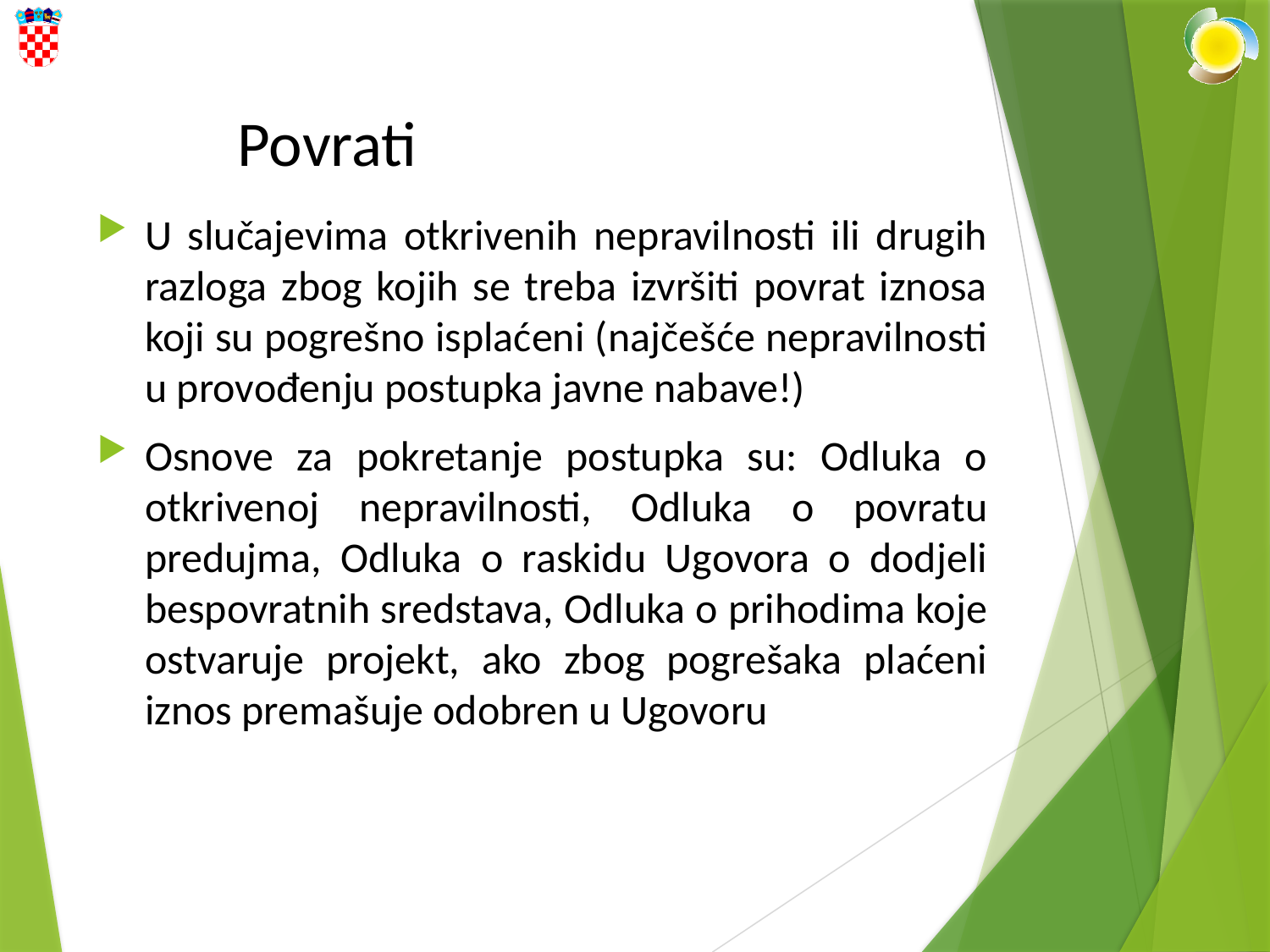

# Povrati
U slučajevima otkrivenih nepravilnosti ili drugih razloga zbog kojih se treba izvršiti povrat iznosa koji su pogrešno isplaćeni (najčešće nepravilnosti u provođenju postupka javne nabave!)
Osnove za pokretanje postupka su: Odluka o otkrivenoj nepravilnosti, Odluka o povratu predujma, Odluka o raskidu Ugovora o dodjeli bespovratnih sredstava, Odluka o prihodima koje ostvaruje projekt, ako zbog pogrešaka plaćeni iznos premašuje odobren u Ugovoru